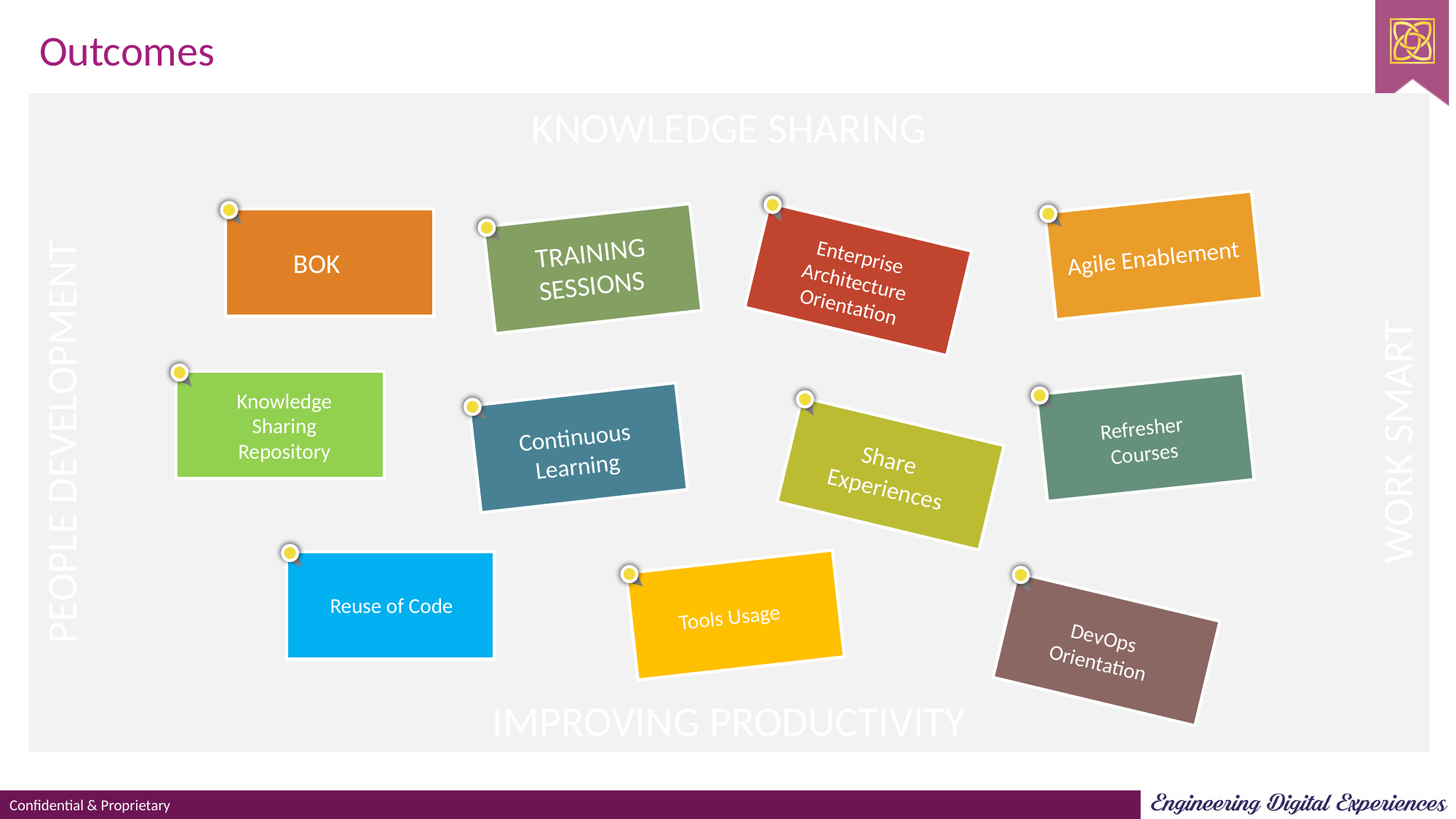

Outcomes

KNOWLEDGE SHARING

Agile Enablement

BOK

TRAINING
SESSIONS

Enterprise
Architecture
Orientation

Knowledge
Sharing
Repository

Refresher
Courses

Continuous
Learning
PEOPLE DEVELOPMENT
WORK SMART

Share
Experiences

Reuse of Code

Tools Usage

DevOps
Orientation
IMPROVING PRODUCTIVITY